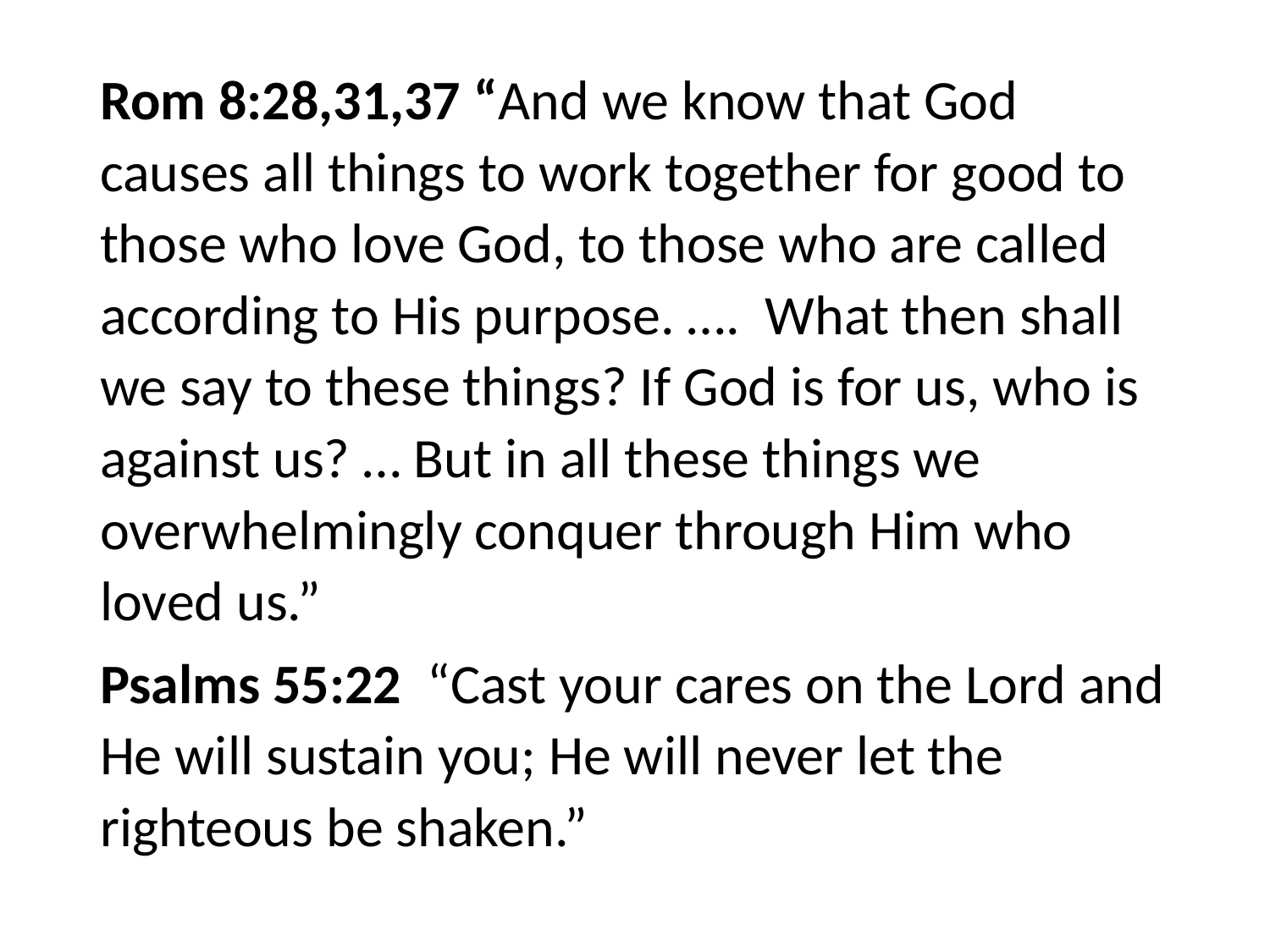

#
Rom 8:28,31,37 “And we know that God causes all things to work together for good to those who love God, to those who are called according to His purpose. ….  What then shall we say to these things? If God is for us, who is against us? … But in all these things we overwhelmingly conquer through Him who loved us.”
Psalms 55:22  “Cast your cares on the Lord and He will sustain you; He will never let the righteous be shaken.”